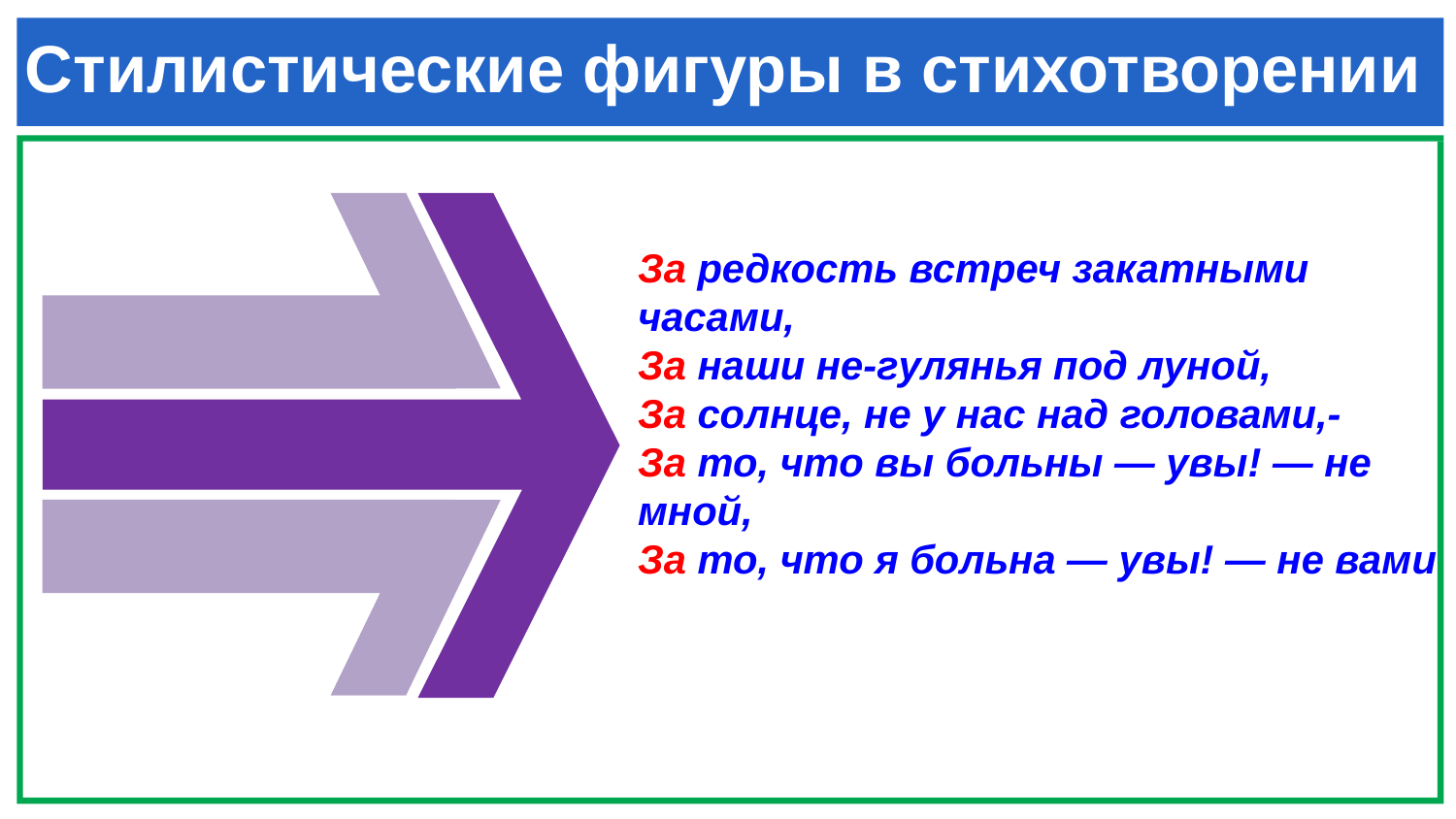

# Стилистические фигуры в стихотворении

За редкость встреч закатными часами,
За наши не-гулянья под луной,
За солнце, не у нас над головами,-
За то, что вы больны — увы! — не мной,
За то, что я больна — увы! — не вами